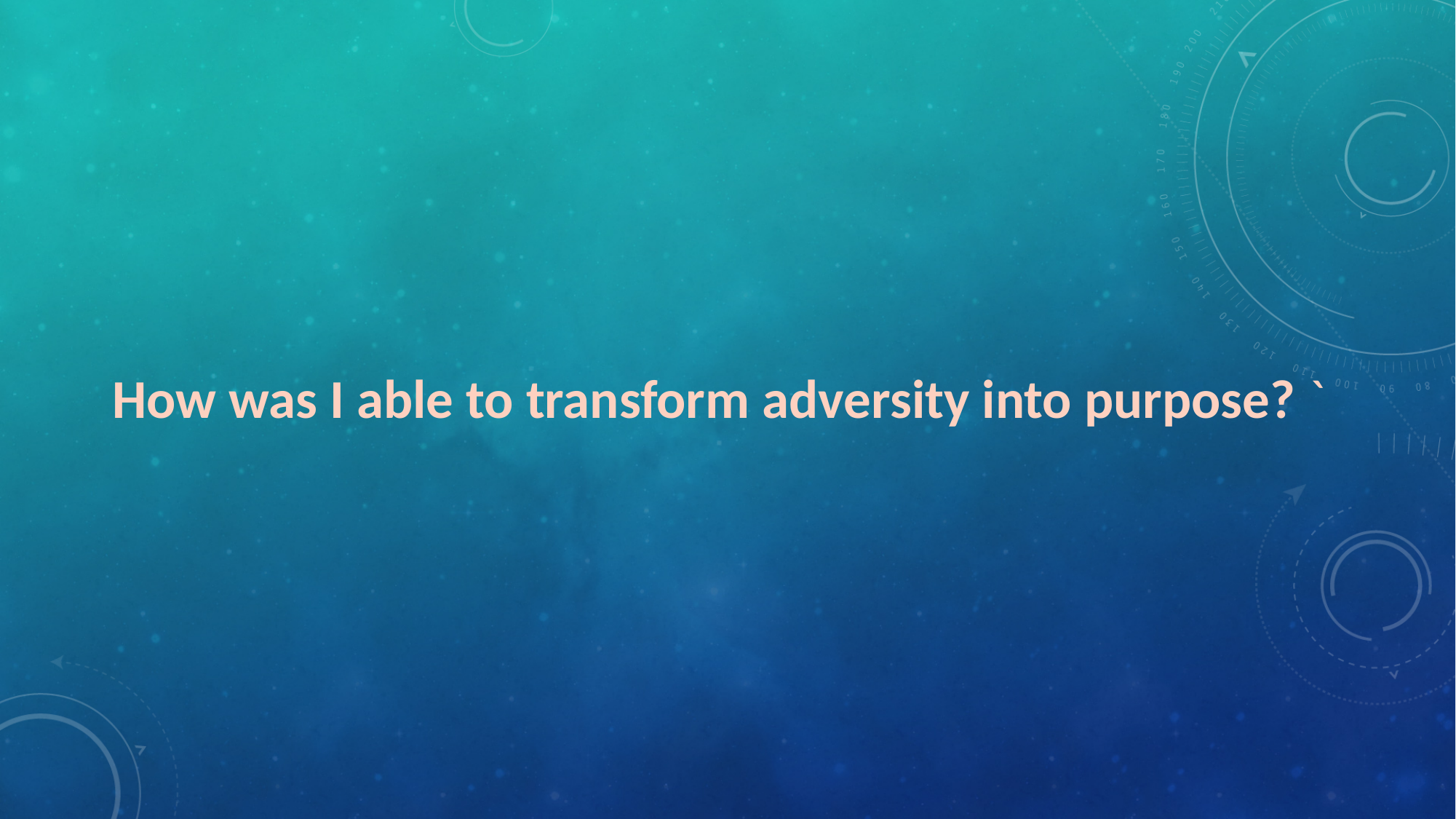

How was I able to transform adversity into purpose? `